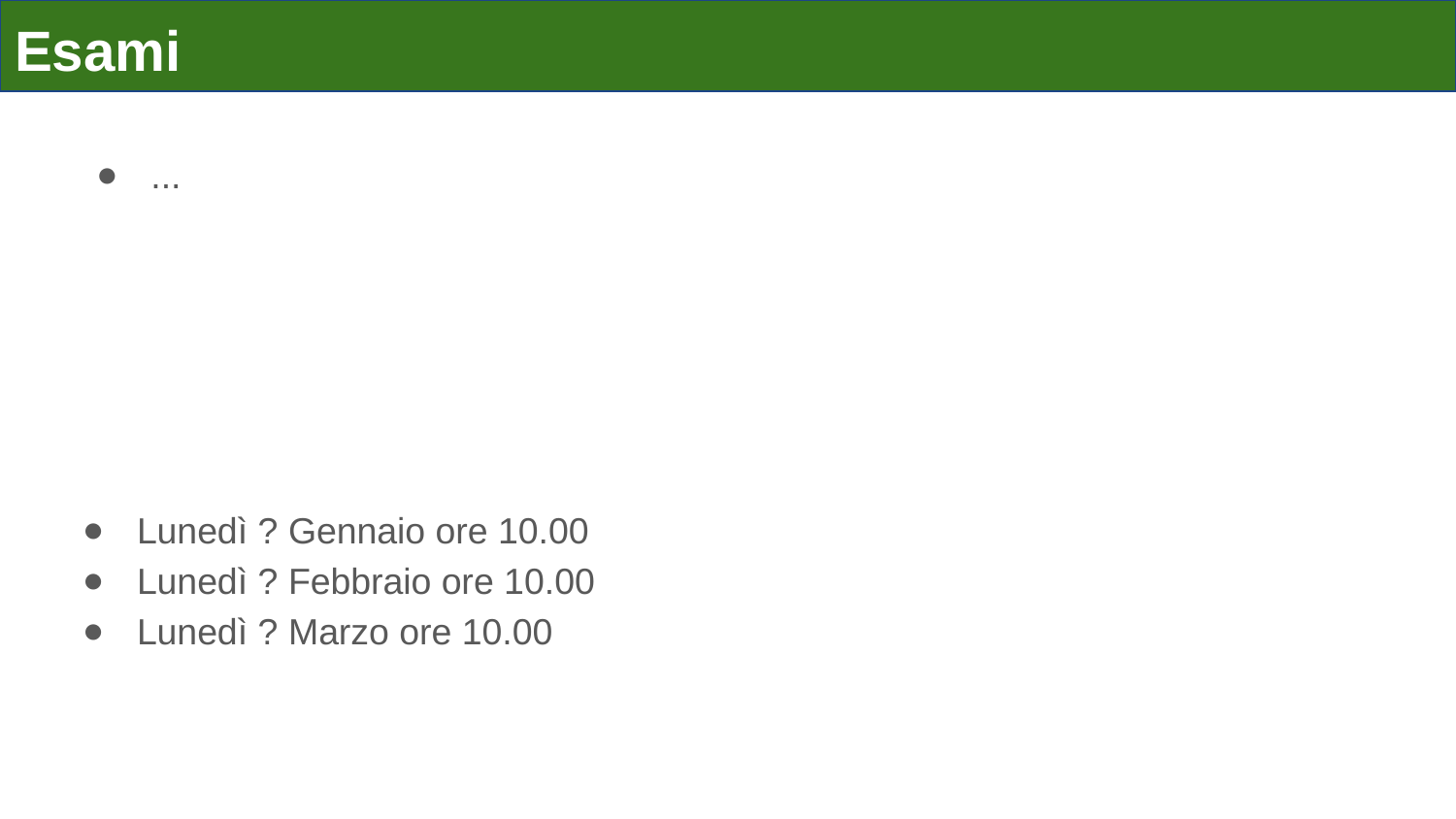

# Esami
...
Lunedì ? Gennaio ore 10.00
Lunedì ? Febbraio ore 10.00
Lunedì ? Marzo ore 10.00